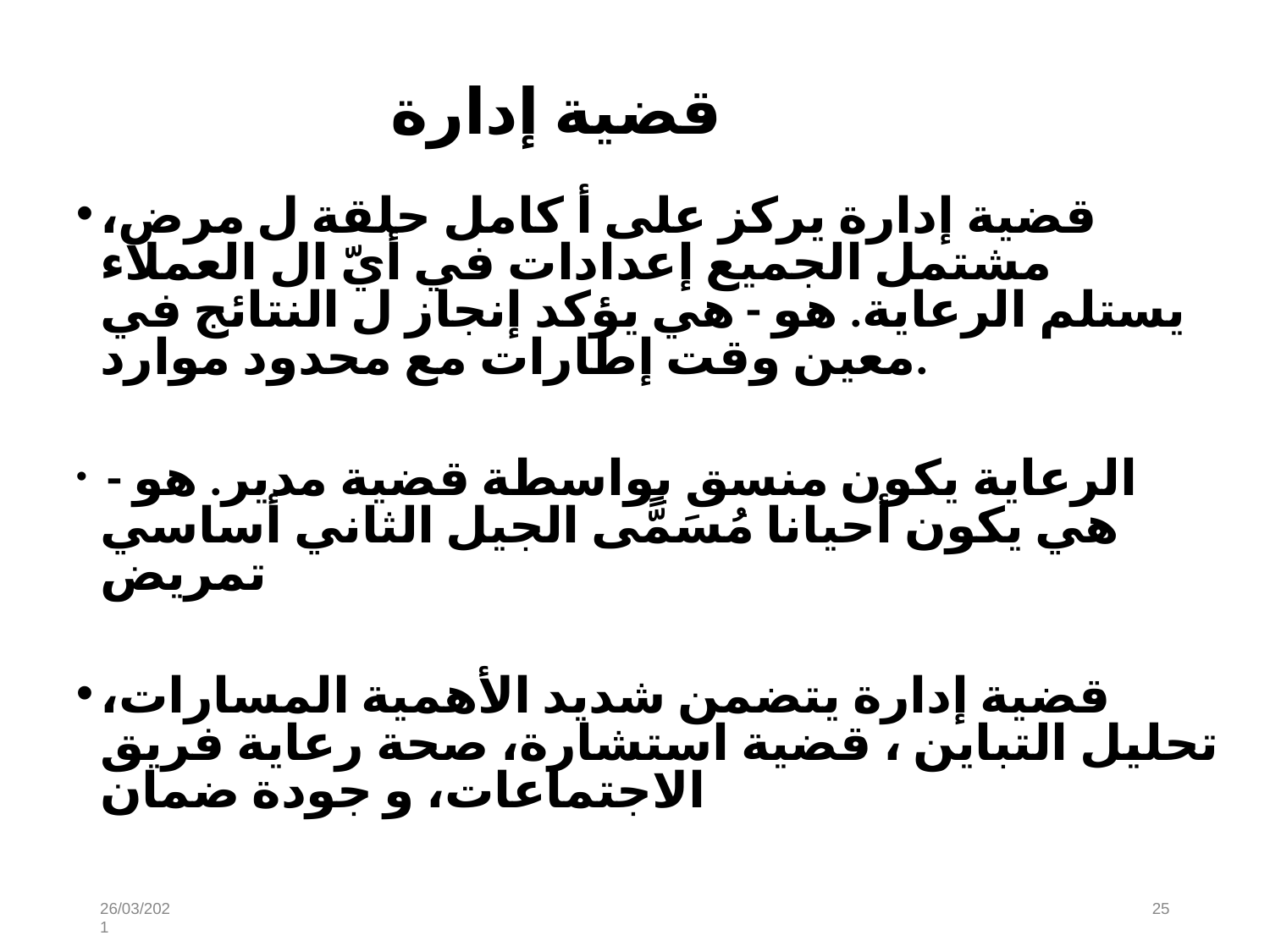

# قضية إدارة
قضية إدارة يركز على أ كامل حلقة ل مرض، مشتمل الجميع إعدادات في أيّ ال العملاء يستلم الرعاية. هو - هي يؤكد إنجاز ل النتائج في معين وقت إطارات مع محدود موارد.

 الرعاية يكون منسق بواسطة قضية مدير. هو - هي يكون أحيانا مُسَمًّى الجيل الثاني أساسي تمريض

قضية إدارة يتضمن شديد الأهمية المسارات، تحليل التباين ، قضية استشارة، صحة رعاية فريق الاجتماعات، و جودة ضمان
26/03/2021
25